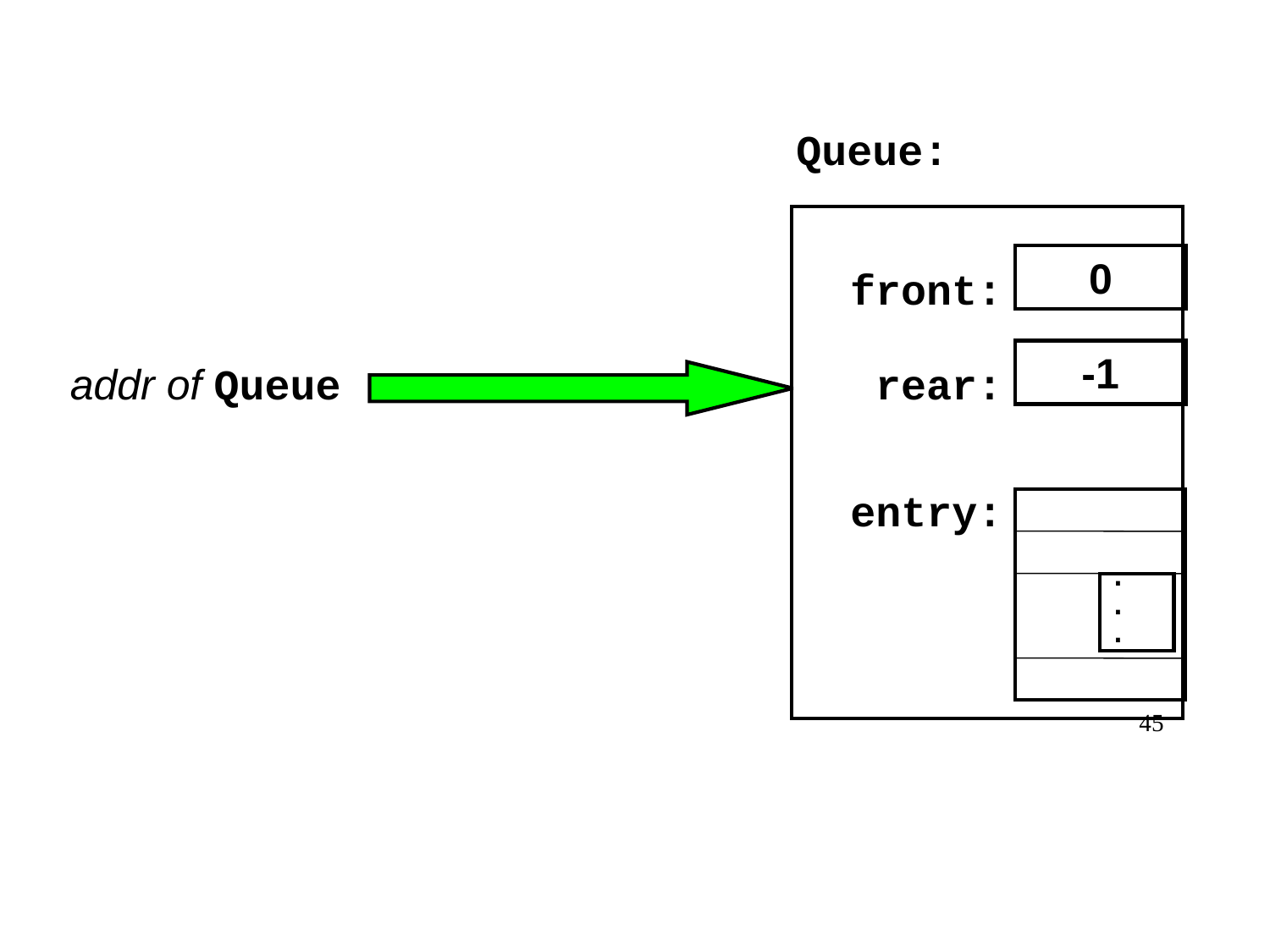

Queue:

0
front:
addr of Queue
-1
rear:

entry:

.
.
.

45